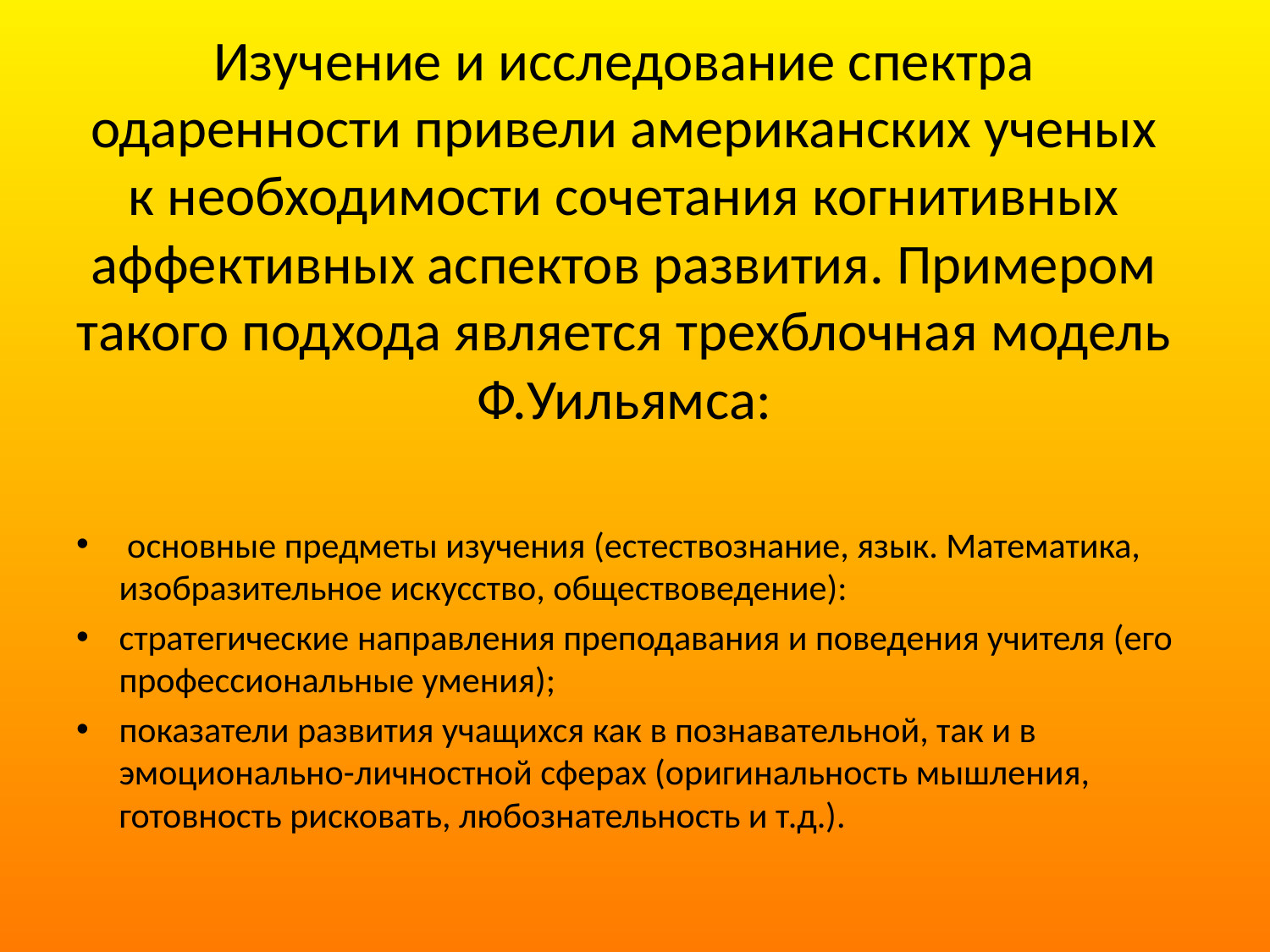

# Изучение и исследование спектра одаренности привели американских ученых к необходимости сочетания когнитивных аффективных аспектов развития. Примером такого подхода является трехблочная модель Ф.Уильямса:
 основные предметы изучения (естествознание, язык. Математика, изобразительное искусство, обществоведение):
стратегические направления преподавания и поведения учителя (его профессиональные умения);
показатели развития учащихся как в познавательной, так и в эмоционально-личностной сферах (оригинальность мышления, готовность рисковать, любознательность и т.д.).